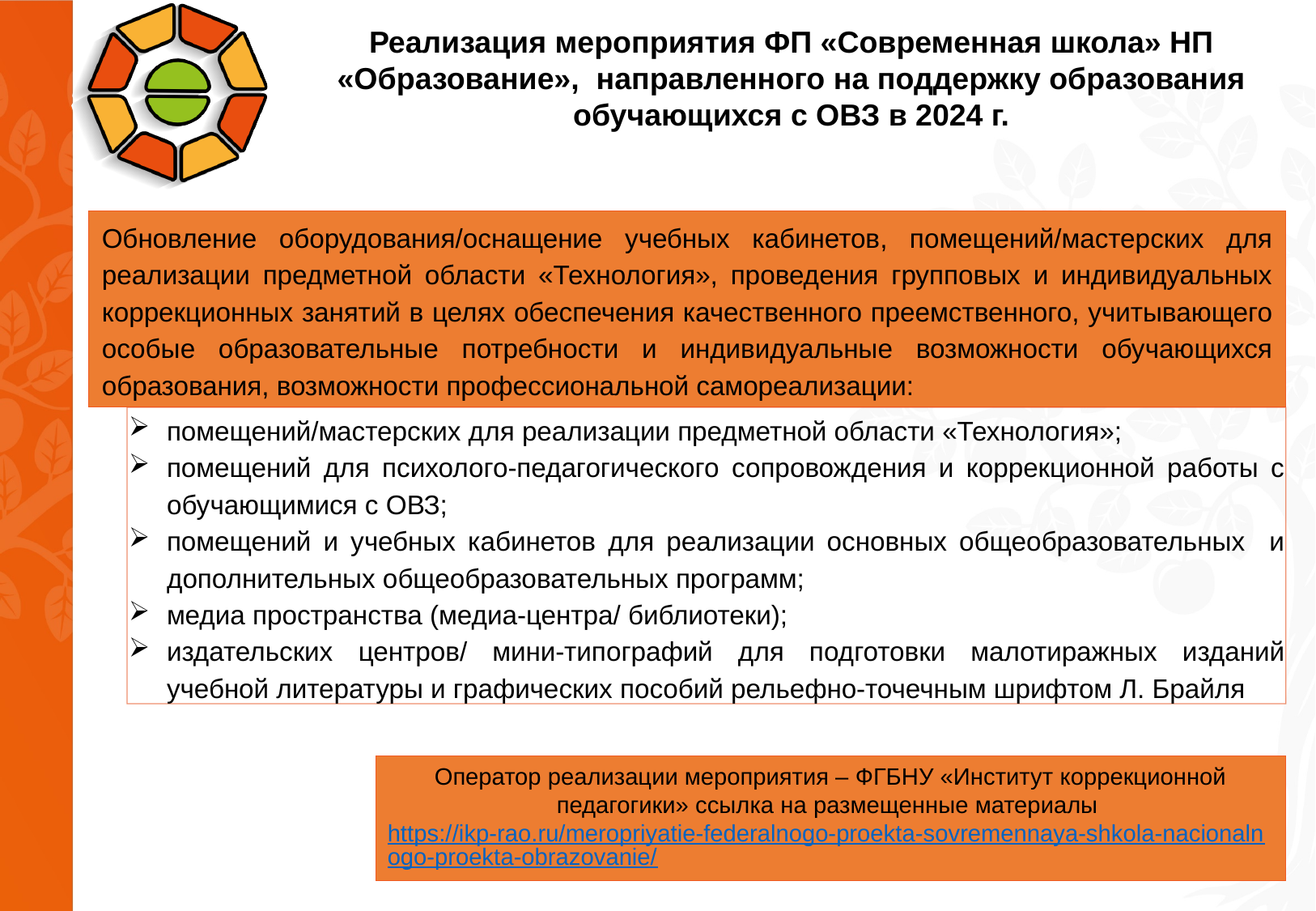

Реализация мероприятия ФП «Современная школа» НП «Образование»,  направленного на поддержку образования обучающихся с ОВЗ в 2024 г.
Обновление оборудования/оснащение учебных кабинетов, помещений/мастерских для реализации предметной области «Технология», проведения групповых и индивидуальных коррекционных занятий в целях обеспечения качественного преемственного, учитывающего особые образовательные потребности и индивидуальные возможности обучающихся образования, возможности профессиональной самореализации:
помещений/мастерских для реализации предметной области «Технология»;
помещений для психолого-педагогического сопровождения и коррекционной работы с обучающимися с ОВЗ;
помещений и учебных кабинетов для реализации основных общеобразовательных  и дополнительных общеобразовательных программ;
медиа пространства (медиа-центра/ библиотеки);
издательских центров/ мини-типографий для подготовки малотиражных изданий учебной литературы и графических пособий рельефно-точечным шрифтом Л. Брайля
Оператор реализации мероприятия – ФГБНУ «Институт коррекционной педагогики» ссылка на размещенные материалы
https://ikp-rao.ru/meropriyatie-federalnogo-proekta-sovremennaya-shkola-nacionalnogo-proekta-obrazovanie/